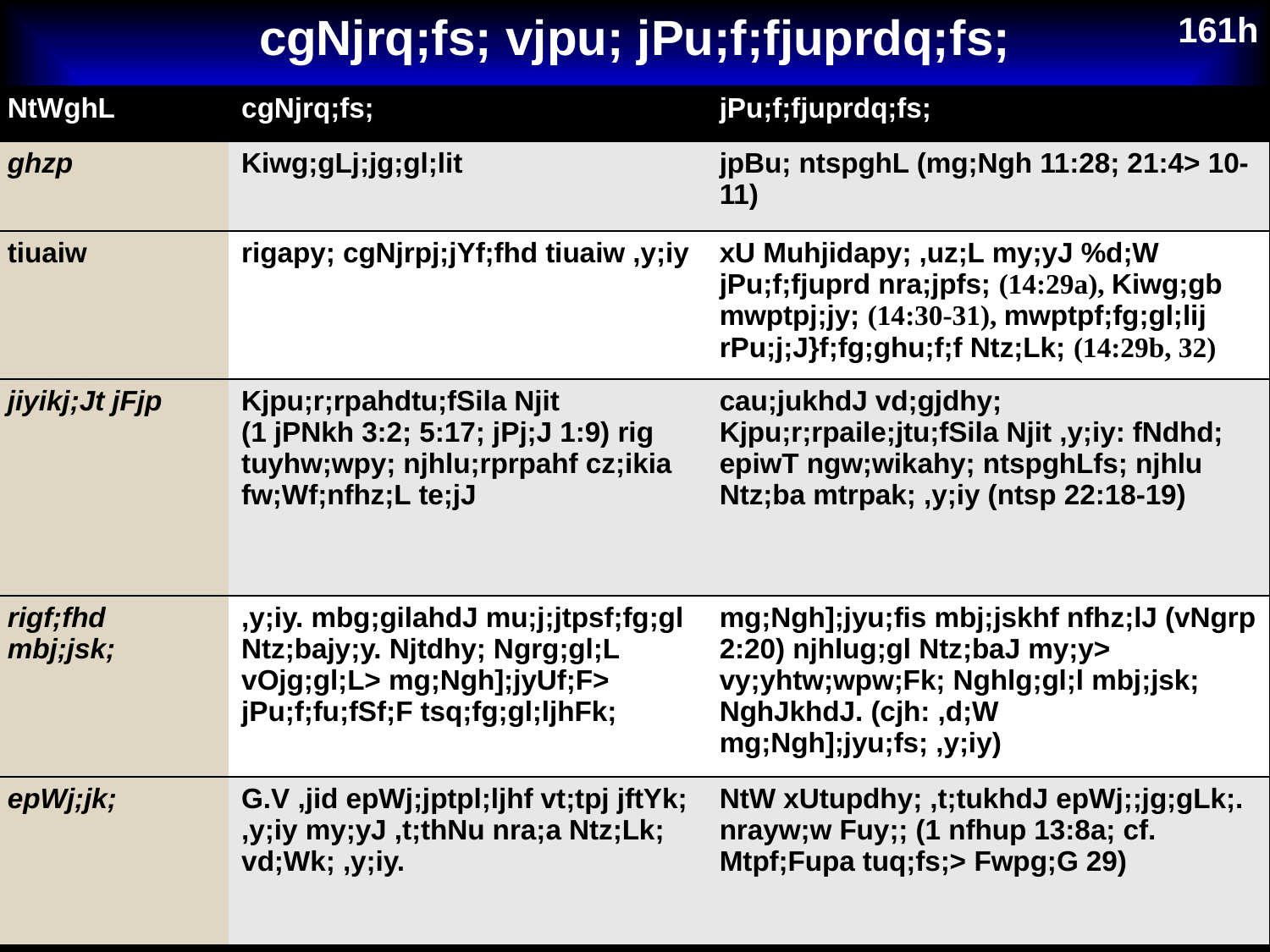

cgNjrq;fs; vjpu; jPu;f;fjuprdq;fs;
161h
| NtWghL | cgNjrq;fs; | jPu;f;fjuprdq;fs; |
| --- | --- | --- |
| ghzp | Kiwg;gLj;jg;gl;lit | jpBu; ntspghL (mg;Ngh 11:28; 21:4> 10-11) |
| tiuaiw | rigapy; cgNjrpj;jYf;fhd tiuaiw ,y;iy | xU Muhjidapy; ,uz;L my;yJ %d;W jPu;f;fjuprd nra;jpfs; (14:29a), Kiwg;gb mwptpj;jy; (14:30-31), mwptpf;fg;gl;lij rPu;j;J}f;fg;ghu;f;f Ntz;Lk; (14:29b, 32) |
| jiyikj;Jt jFjp | Kjpu;r;rpahdtu;fSila Njit (1 jPNkh 3:2; 5:17; jPj;J 1:9) rig tuyhw;wpy; njhlu;rprpahf cz;ikia fw;Wf;nfhz;L te;jJ | cau;jukhdJ vd;gjdhy; Kjpu;r;rpaile;jtu;fSila Njit ,y;iy: fNdhd; epiwT ngw;wikahy; ntspghLfs; njhlu Ntz;ba mtrpak; ,y;iy (ntsp 22:18-19) |
| rigf;fhd mbj;jsk; | ,y;iy. mbg;gilahdJ mu;j;jtpsf;fg;gl Ntz;bajy;y. Njtdhy; Ngrg;gl;L vOjg;gl;L> mg;Ngh];jyUf;F> jPu;f;fu;fSf;F tsq;fg;gl;ljhFk; | mg;Ngh];jyu;fis mbj;jskhf nfhz;lJ (vNgrp 2:20) njhlug;gl Ntz;baJ my;y> vy;yhtw;wpw;Fk; Nghlg;gl;l mbj;jsk; NghJkhdJ. (cjh: ,d;W mg;Ngh];jyu;fs; ,y;iy) |
| epWj;jk; | G.V ,jid epWj;jptpl;ljhf vt;tpj jftYk; ,y;iy my;yJ ,t;thNu nra;a Ntz;Lk; vd;Wk; ,y;iy. | NtW xUtupdhy; ,t;tukhdJ epWj;;jg;gLk;. nrayw;w Fuy;; (1 nfhup 13:8a; cf. Mtpf;Fupa tuq;fs;> Fwpg;G 29) |